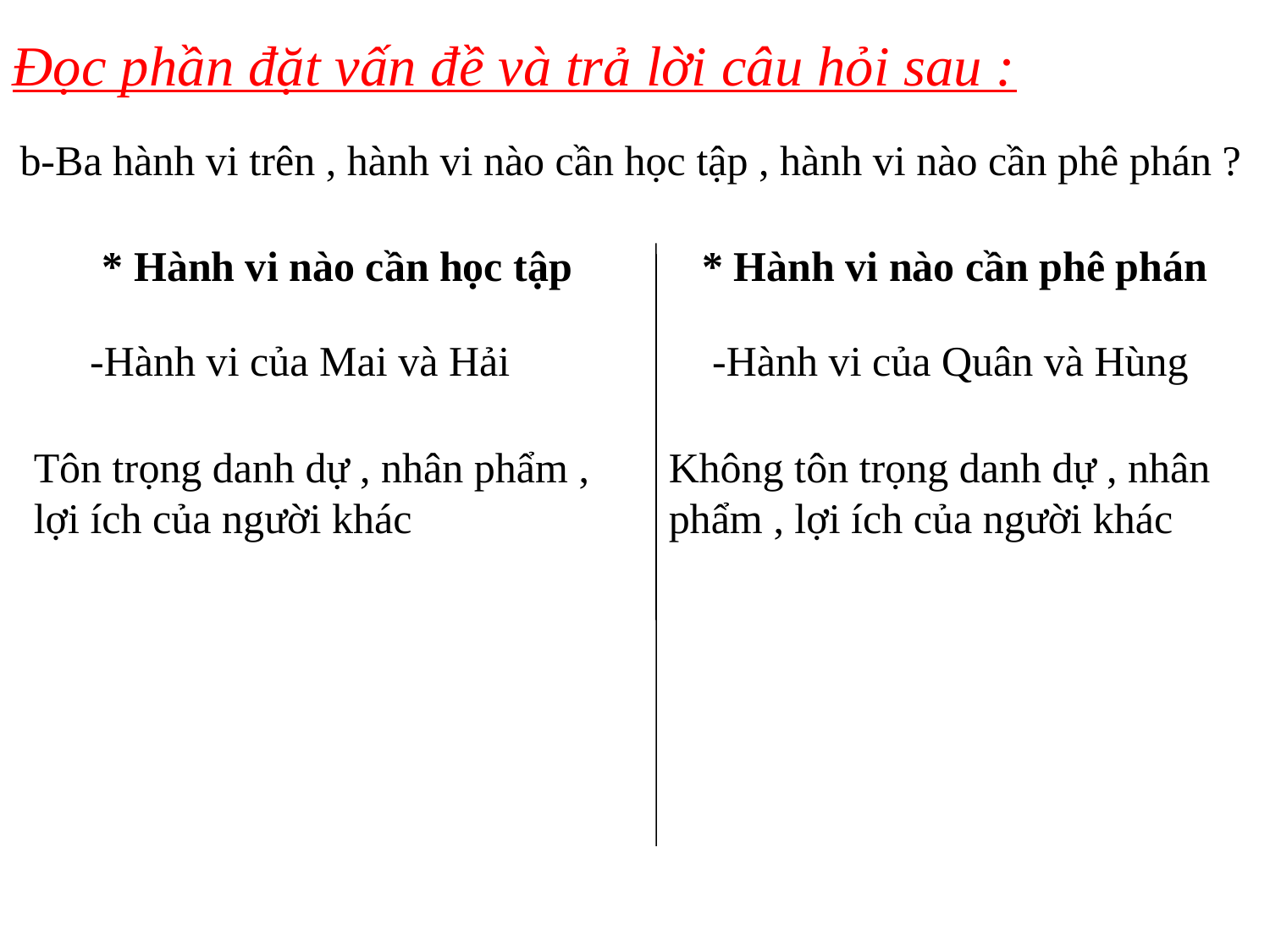

Đọc phần đặt vấn đề và trả lời câu hỏi sau :

b-Ba hành vi trên , hành vi nào cần học tập , hành vi nào cần phê phán ?
* Hành vi nào cần học tập
* Hành vi nào cần phê phán

-Hành vi của Mai và Hải
-Hành vi của Quân và Hùng
Tôn trọng danh dự , nhân phẩm , lợi ích của người khác
Không tôn trọng danh dự , nhân phẩm , lợi ích của người khác